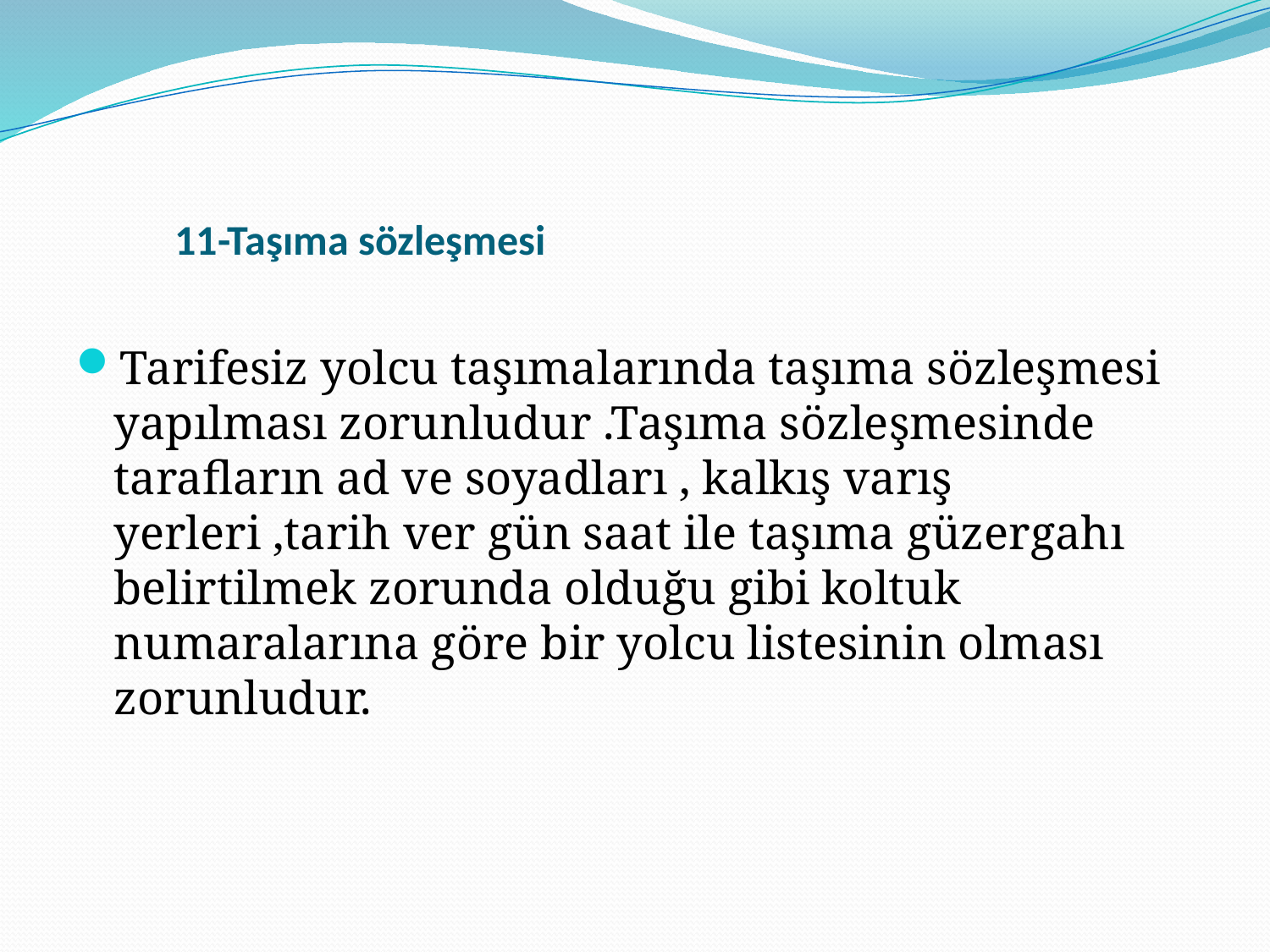

# 11-Taşıma sözleşmesi

Tarifesiz yolcu taşımalarında taşıma sözleşmesi yapılması zorunludur .Taşıma sözleşmesinde tarafların ad ve soyadları , kalkış varış yerleri ,tarih ver gün saat ile taşıma güzergahı belirtilmek zorunda olduğu gibi koltuk numaralarına göre bir yolcu listesinin olması zorunludur.